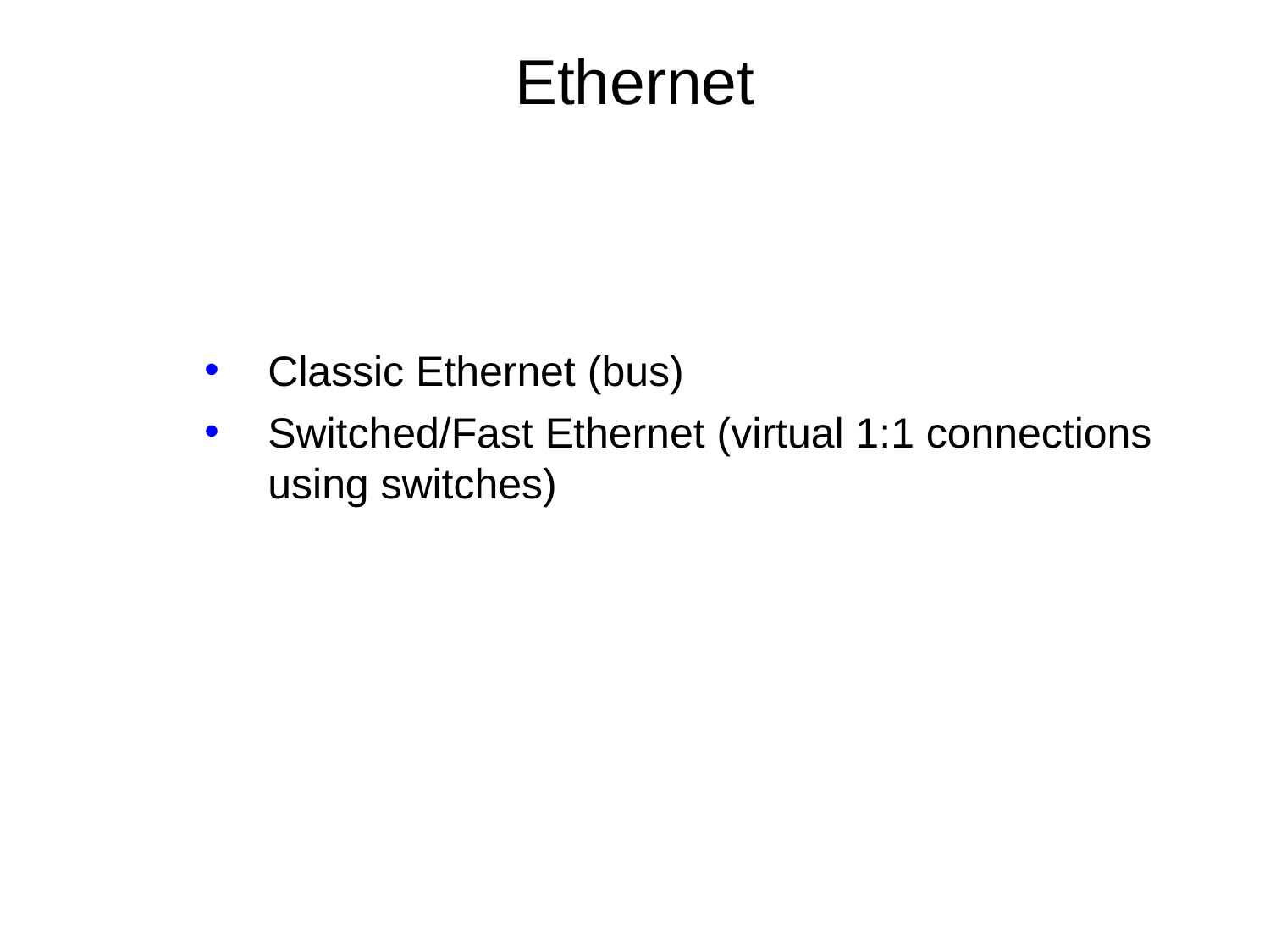

# Ethernet

Classic Ethernet (bus)
Switched/Fast Ethernet (virtual 1:1 connections using switches)